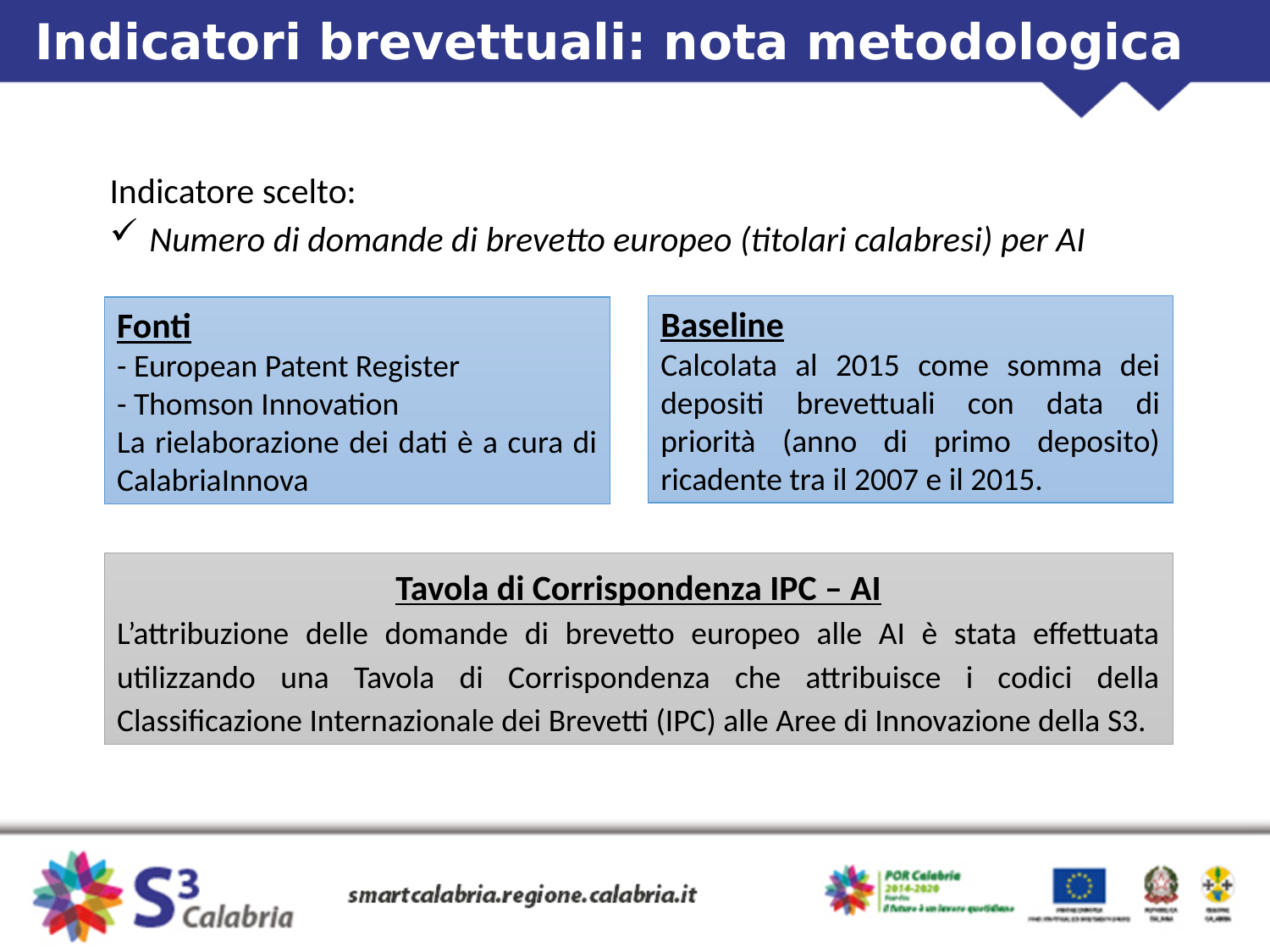

# Indicatori brevettuali: nota metodologica
Indicatore scelto:
Numero di domande di brevetto europeo (titolari calabresi) per AI
Baseline
Calcolata al 2015 come somma dei depositi brevettuali con data di priorità (anno di primo deposito) ricadente tra il 2007 e il 2015.
Fonti
- European Patent Register
- Thomson Innovation
La rielaborazione dei dati è a cura di CalabriaInnova
Tavola di Corrispondenza IPC – AI
L’attribuzione delle domande di brevetto europeo alle AI è stata effettuata utilizzando una Tavola di Corrispondenza che attribuisce i codici della Classificazione Internazionale dei Brevetti (IPC) alle Aree di Innovazione della S3.